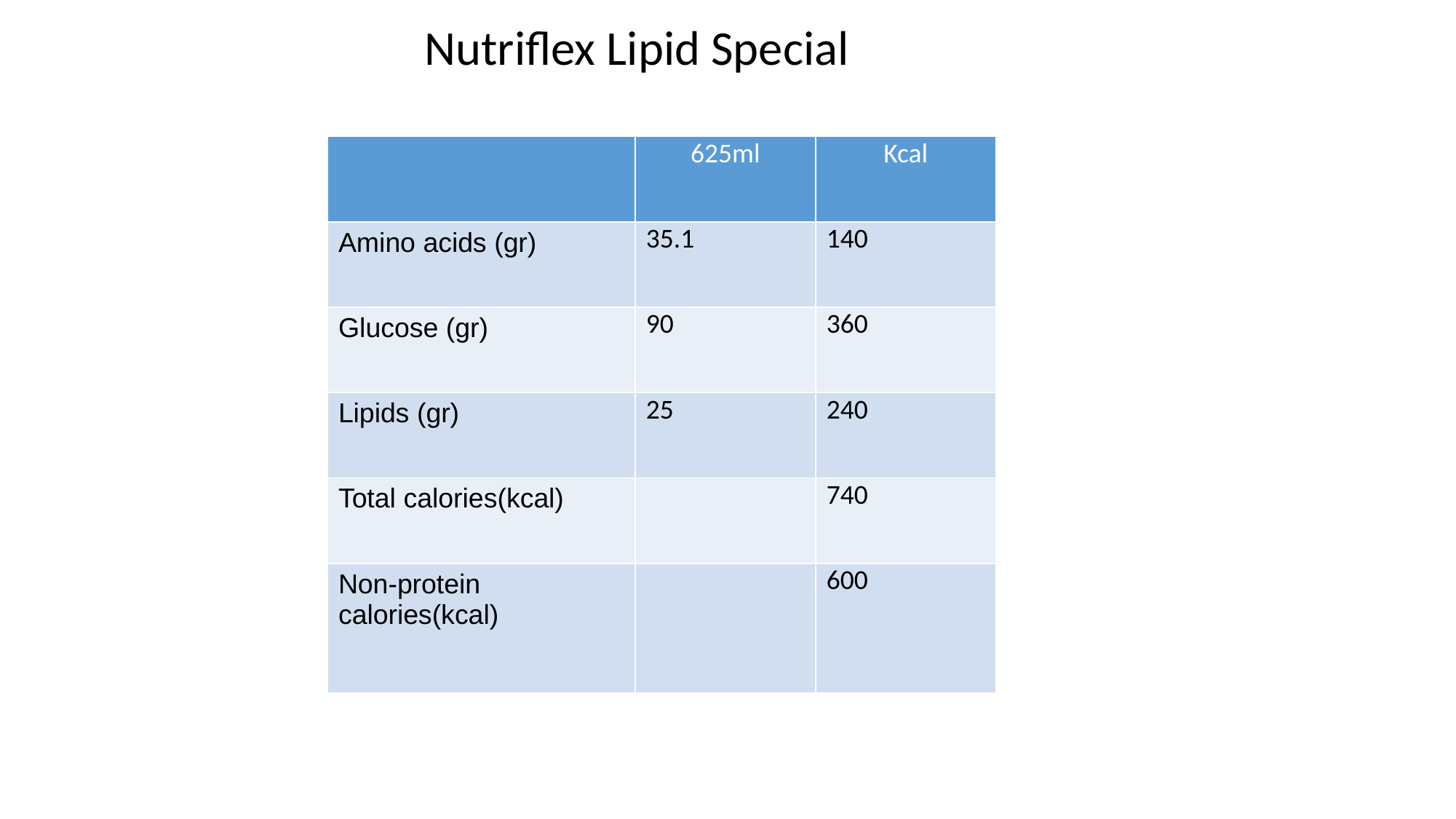

# Nutriflex Lipid Special
|  | 625ml | Kcal |
| --- | --- | --- |
| Amino acids (gr) | 35.1 | 140 |
| Glucose (gr) | 90 | 360 |
| Lipids (gr) | 25 | 240 |
| Total calories(kcal) |  | 740 |
| Non-protein calories(kcal) |  | 600 |